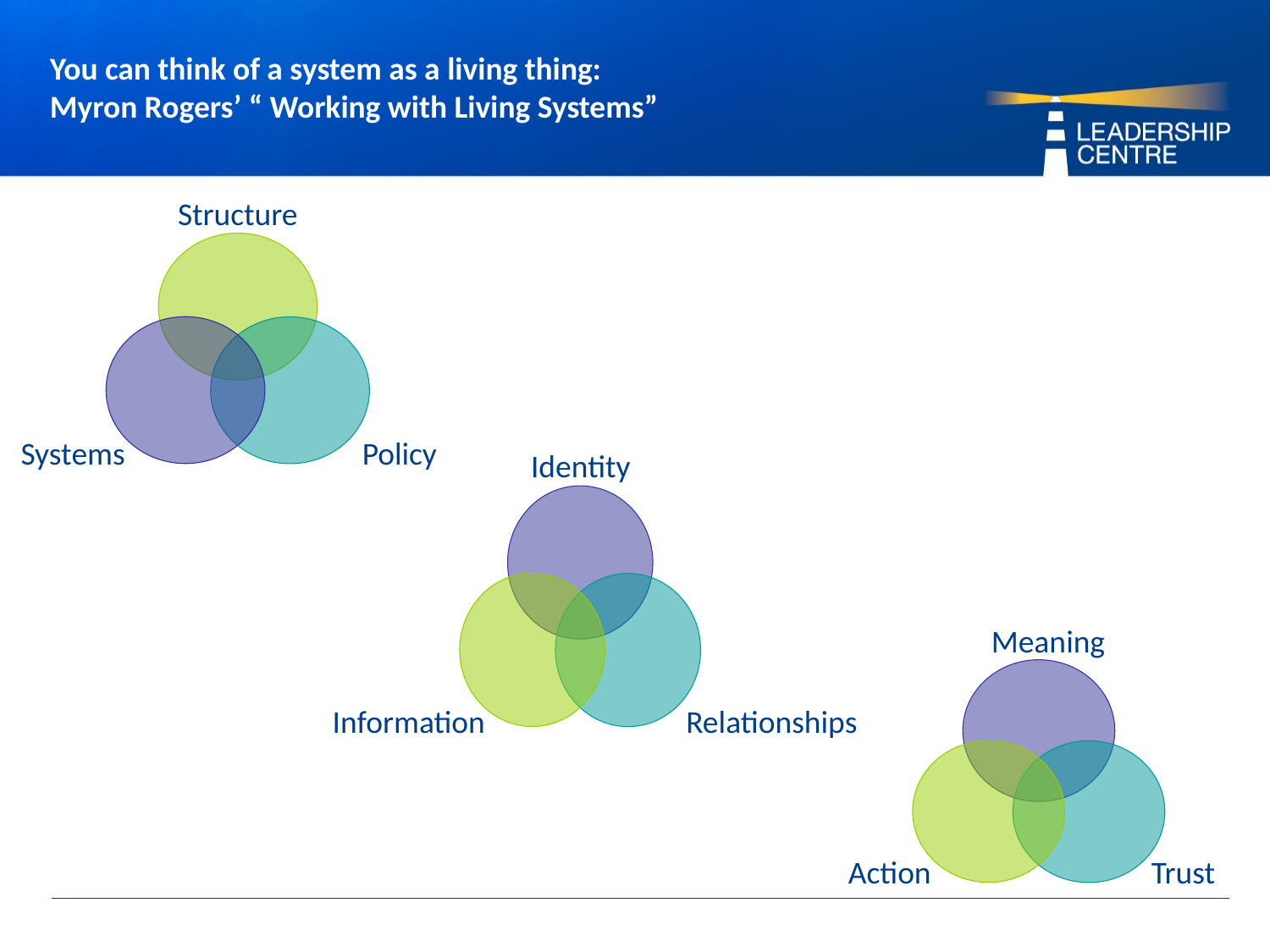

# You can think of a system as a living thing: Myron Rogers’ “ Working with Living Systems”
Structure

Systems
Policy
Identity

Information
Relationships
Meaning

Trust
Action